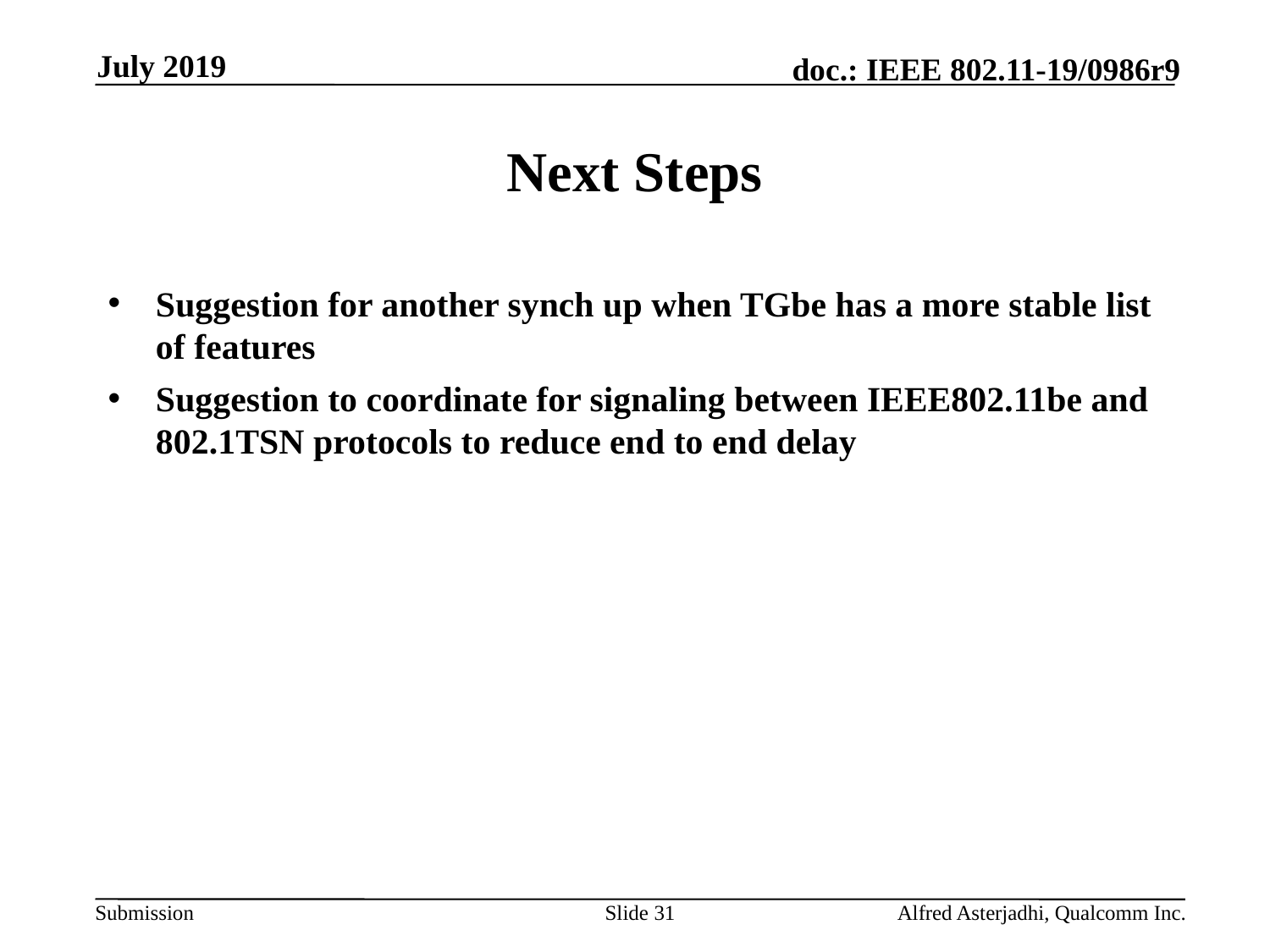

July 2019
# Next Steps
Suggestion for another synch up when TGbe has a more stable list of features
Suggestion to coordinate for signaling between IEEE802.11be and 802.1TSN protocols to reduce end to end delay
Slide 31
Alfred Asterjadhi, Qualcomm Inc.